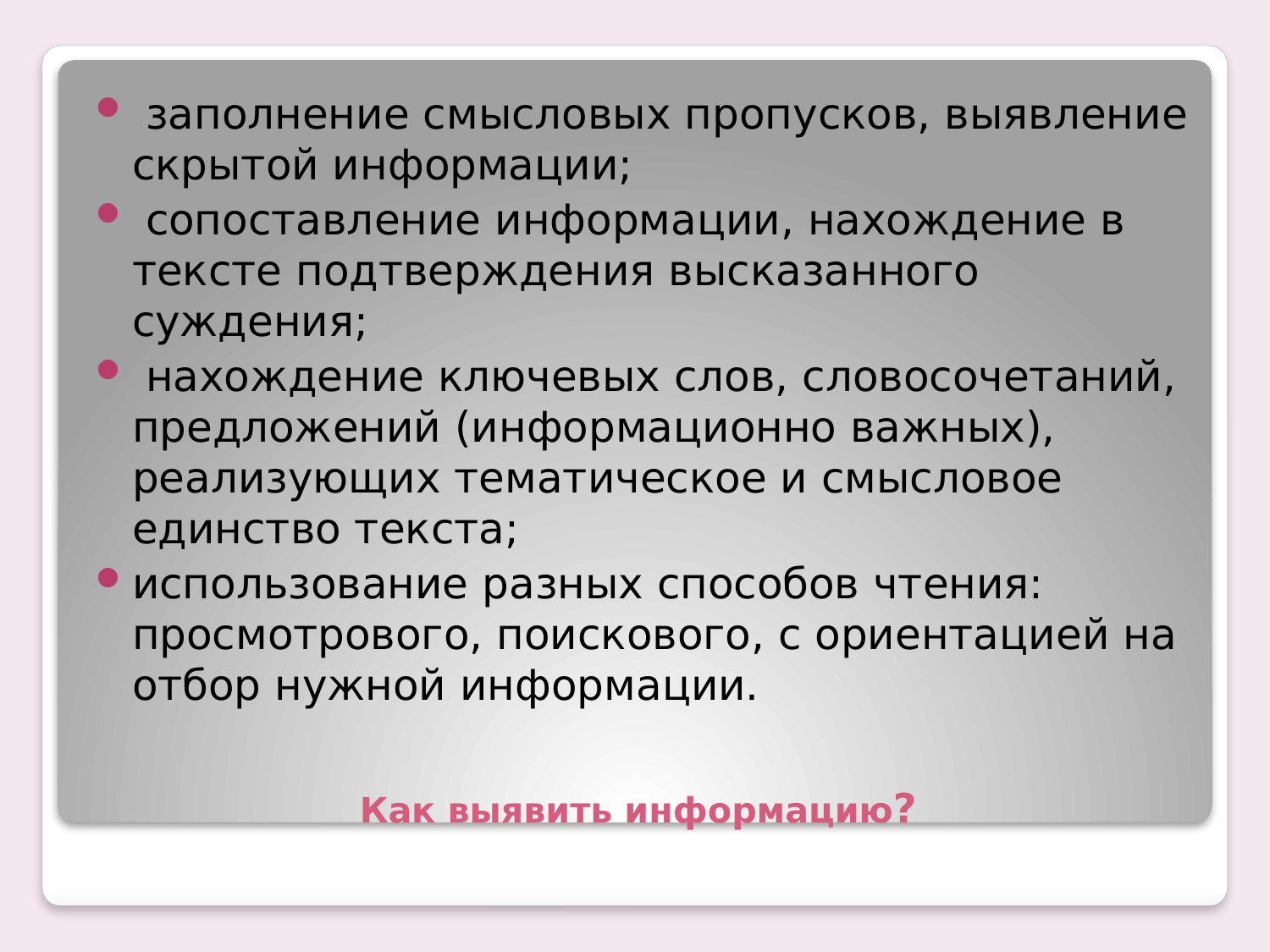

заполнение смысловых пропусков, выявление скрытой информации;
 сопоставление информации, нахождение в тексте подтверждения высказанного суждения;
 нахождение ключевых слов, словосочетаний, предложений (информационно важных), реализующих тематическое и смысловое единство текста;
использование разных способов чтения: просмотрового, поискового, с ориентацией на отбор нужной информации.
# Как выявить информацию?